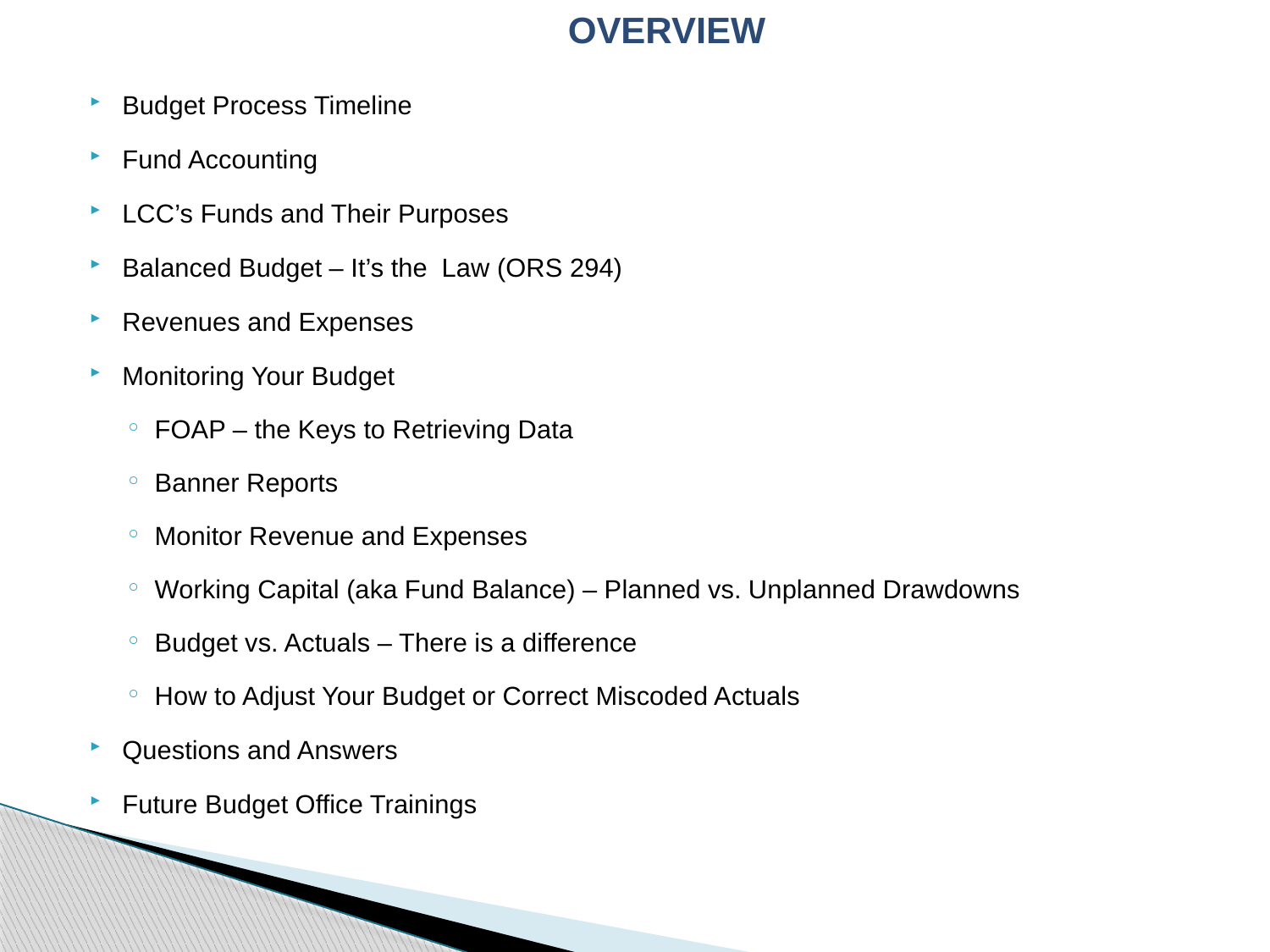

# OVERVIEW
Budget Process Timeline
Fund Accounting
LCC’s Funds and Their Purposes
Balanced Budget – It’s the  Law (ORS 294)
Revenues and Expenses
Monitoring Your Budget
FOAP – the Keys to Retrieving Data
Banner Reports
Monitor Revenue and Expenses
Working Capital (aka Fund Balance) – Planned vs. Unplanned Drawdowns
Budget vs. Actuals – There is a difference
How to Adjust Your Budget or Correct Miscoded Actuals
Questions and Answers
Future Budget Office Trainings